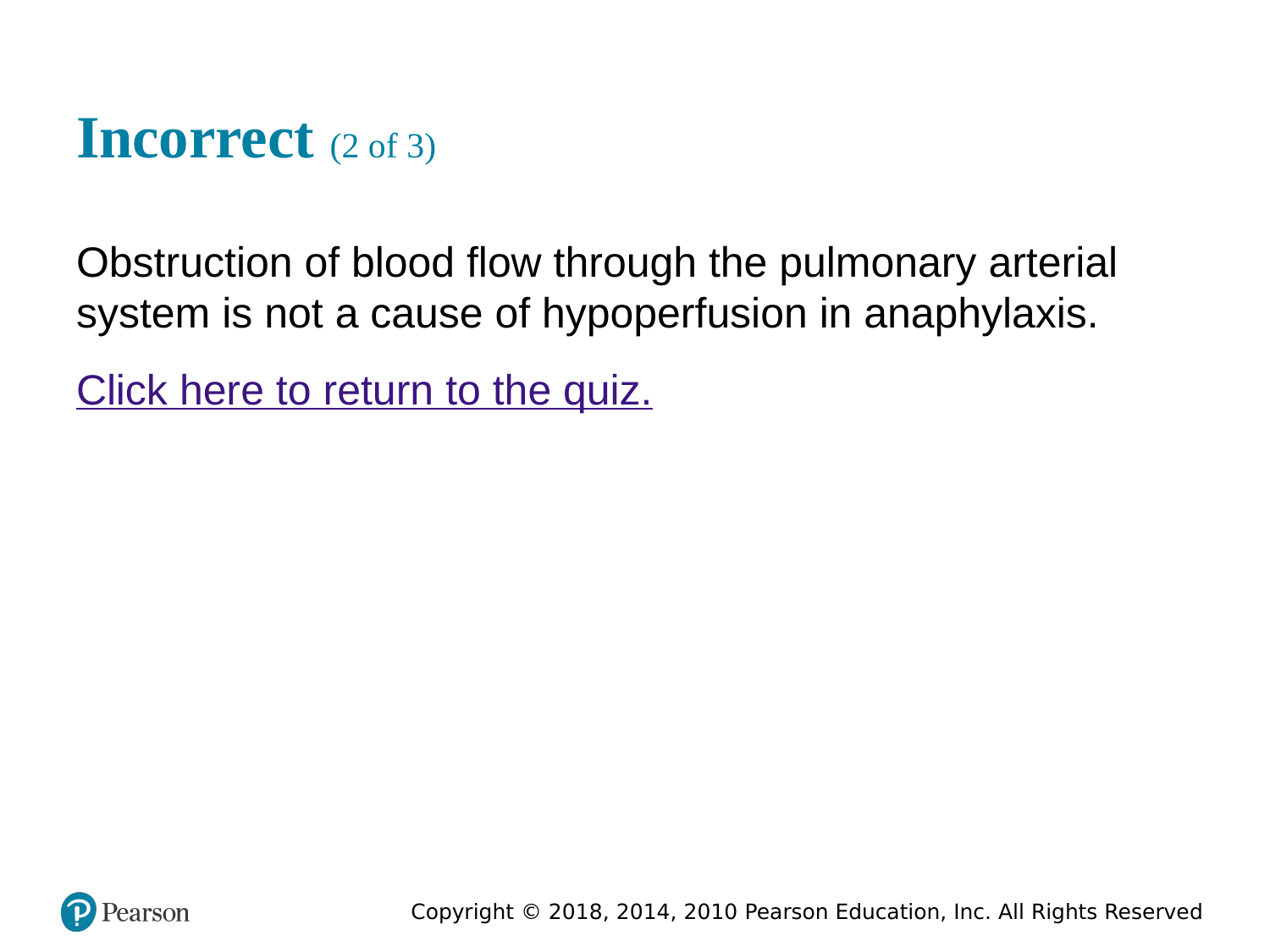

# Incorrect (2 of 3)
Obstruction of blood flow through the pulmonary arterial system is not a cause of hypoperfusion in anaphylaxis.
Click here to return to the quiz.